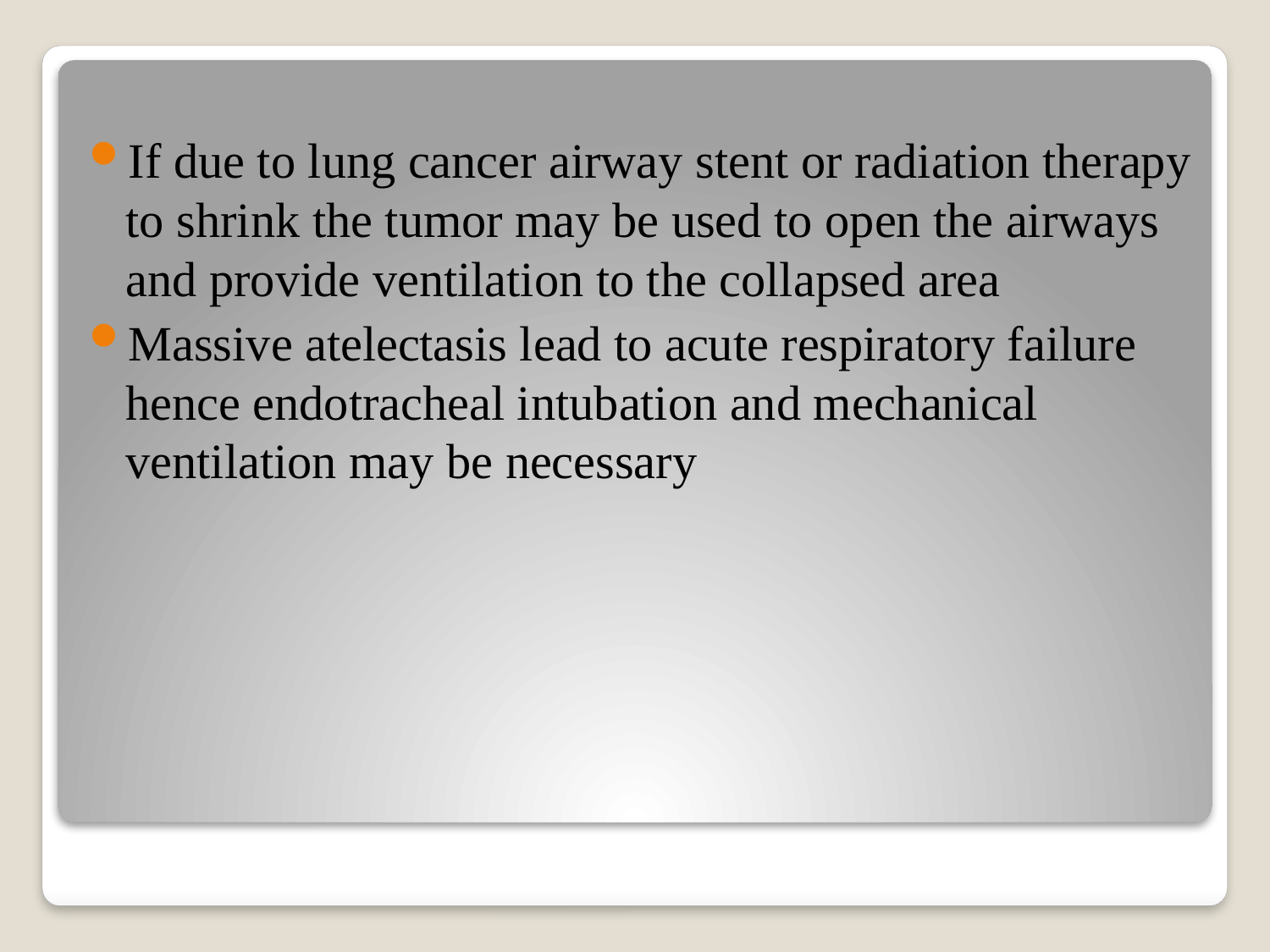

If due to lung cancer airway stent or radiation therapy to shrink the tumor may be used to open the airways and provide ventilation to the collapsed area
Massive atelectasis lead to acute respiratory failure hence endotracheal intubation and mechanical ventilation may be necessary